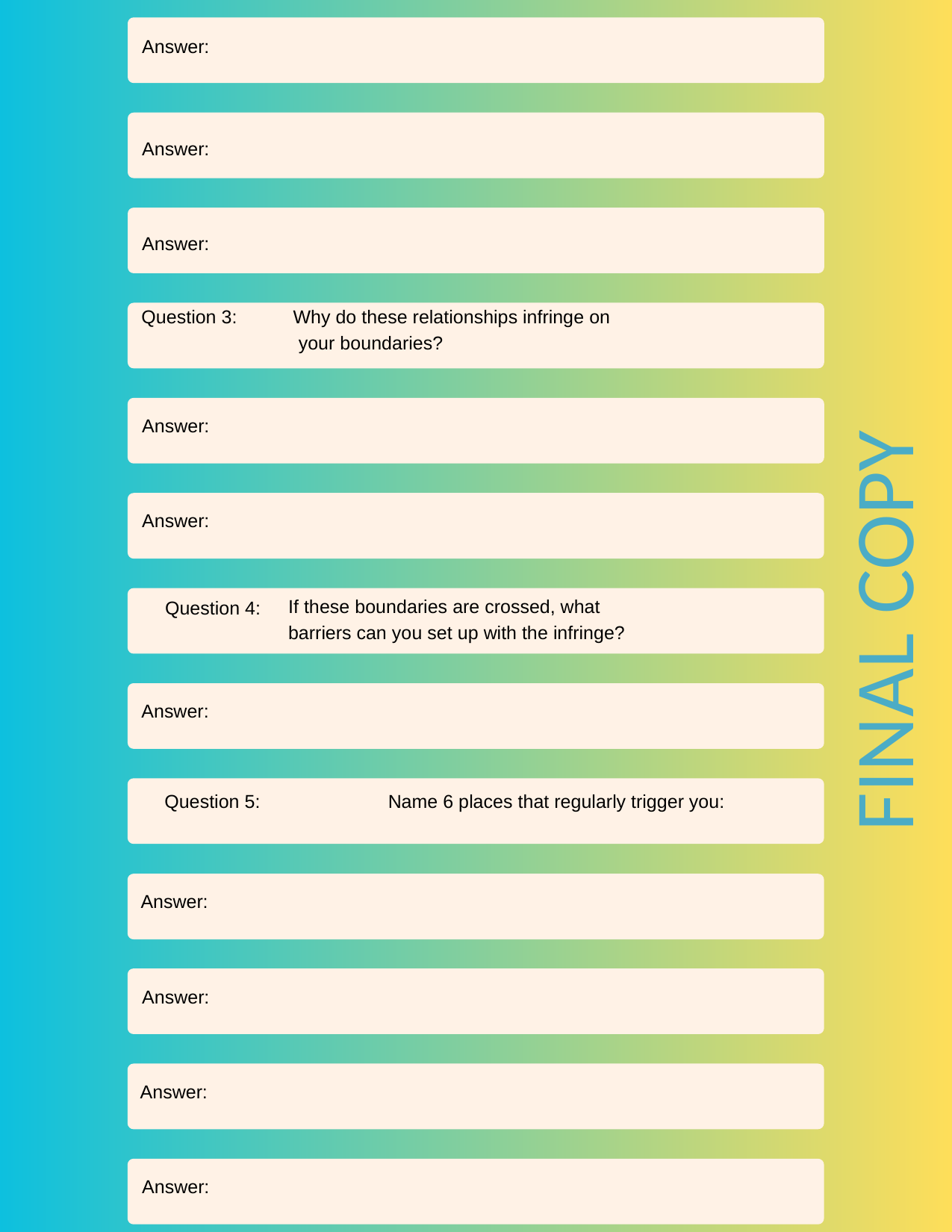

Answer:

Answer:

Answer:
Question 3:
Why do these relationships infringe on
 your boundaries?

Answer:

Answer:
FINAL COPY

If these boundaries are crossed, what
barriers can you set up with the infringe?
Question 4:

Answer:

Question 5:
Name 6 places that regularly trigger you:

Answer:

Answer:

Answer:

Answer: